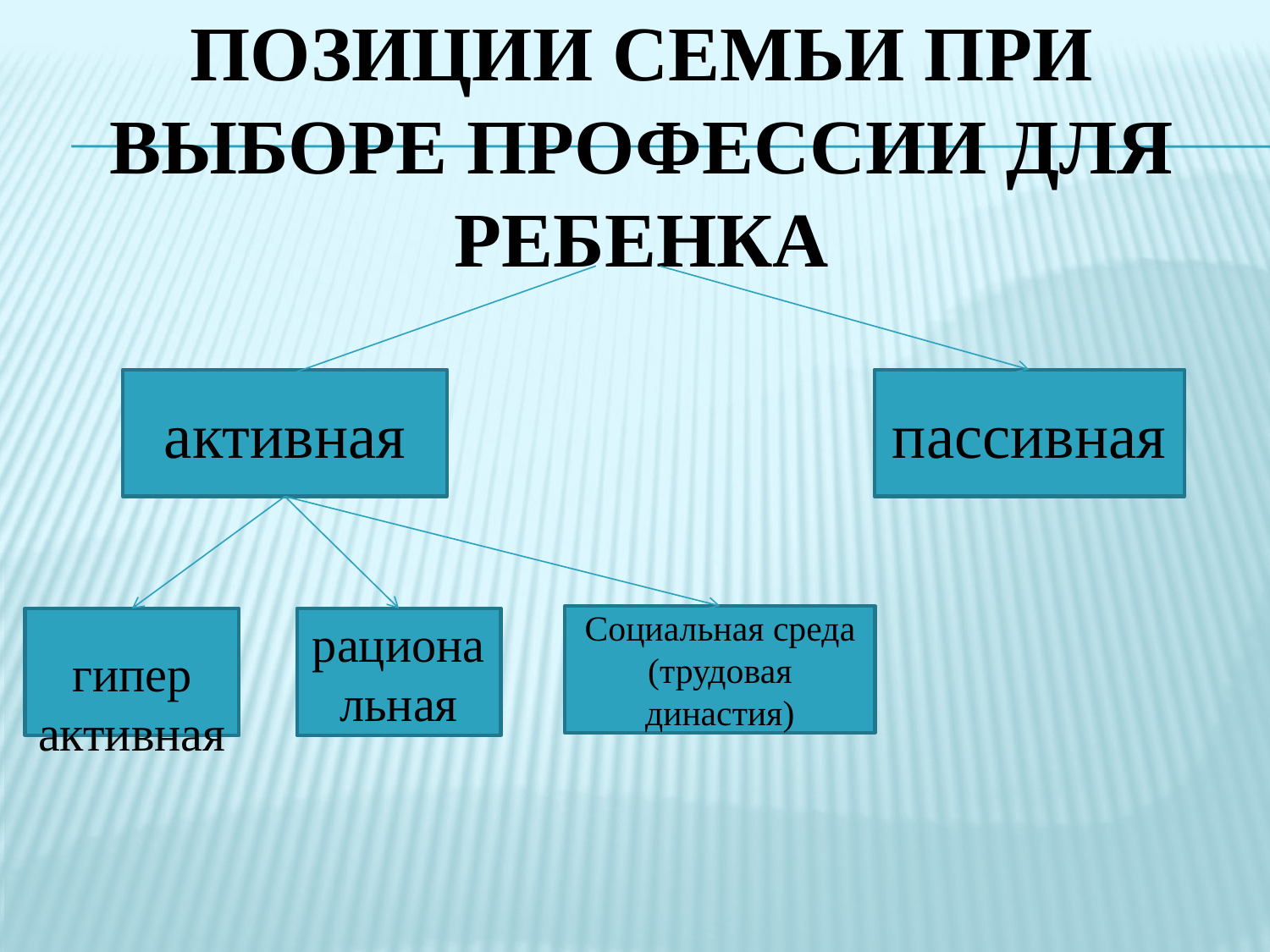

# Позиции семьи при выборе профессии для ребенка

активная
пассивная
Социальная среда (трудовая династия)

гипер
активная
рациональная